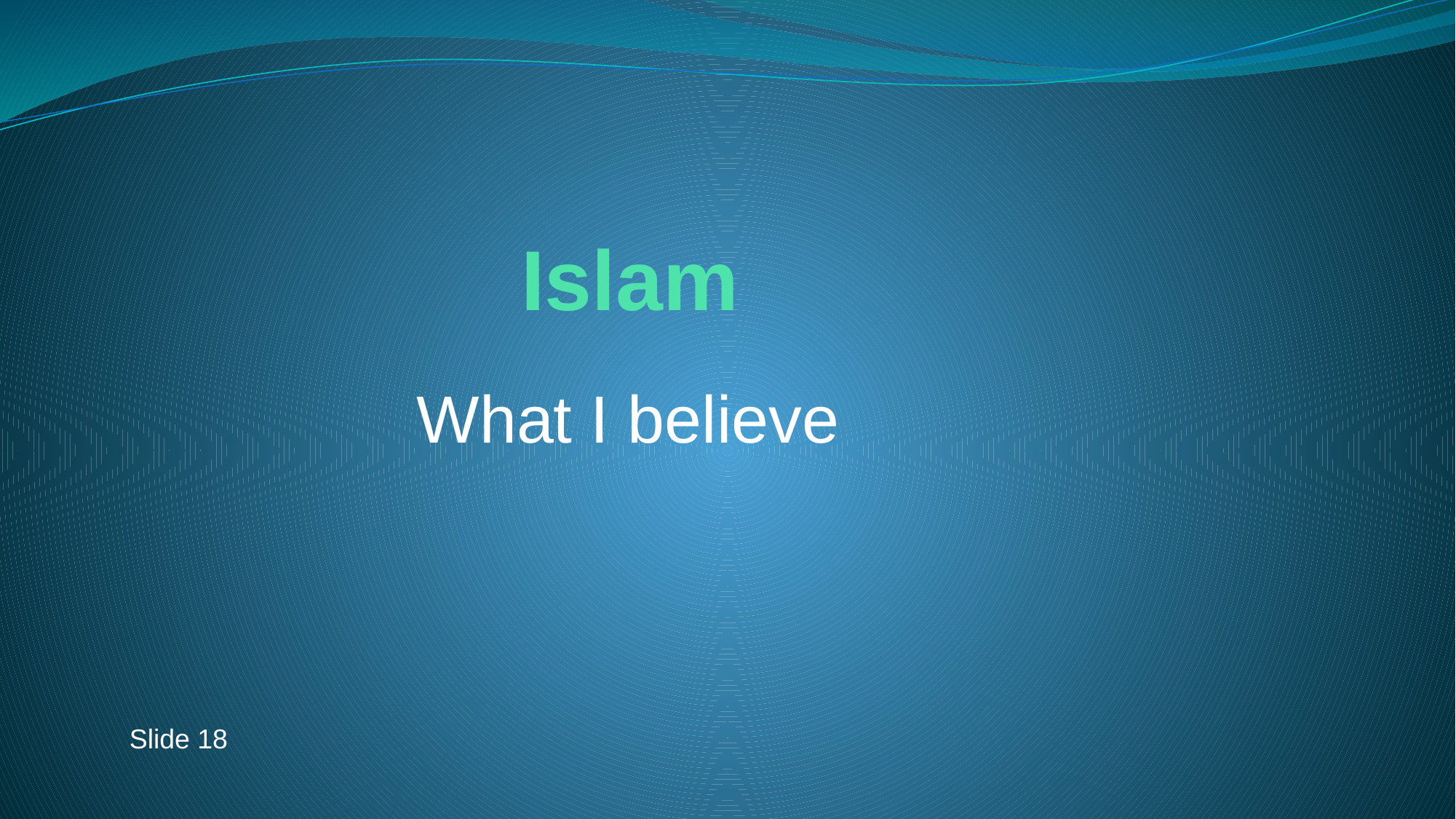

# Islam
What I believe

Slide 18